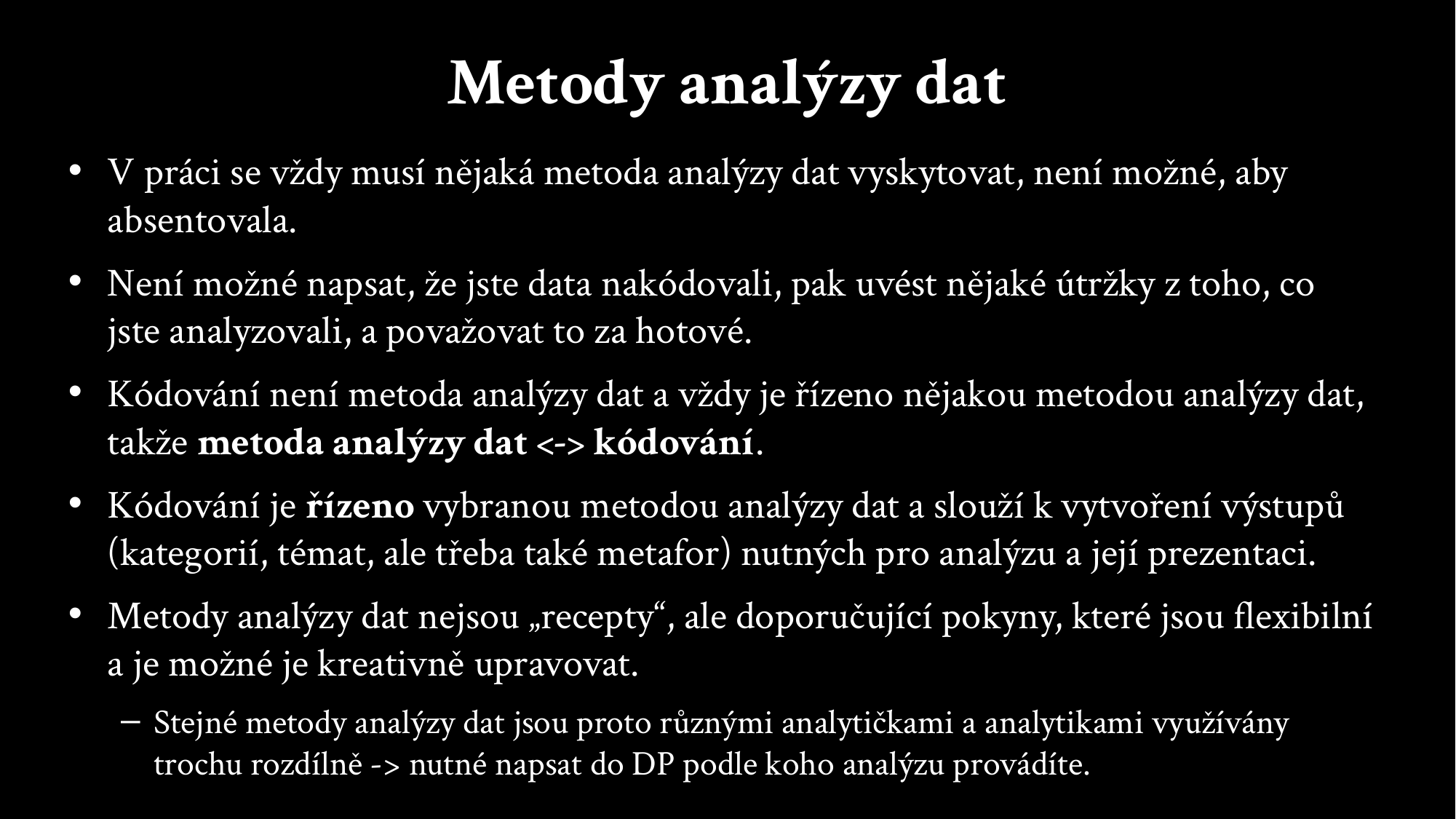

# Metody analýzy dat
V práci se vždy musí nějaká metoda analýzy dat vyskytovat, není možné, aby absentovala.
Není možné napsat, že jste data nakódovali, pak uvést nějaké útržky z toho, co jste analyzovali, a považovat to za hotové.
Kódování není metoda analýzy dat a vždy je řízeno nějakou metodou analýzy dat, takže metoda analýzy dat <-> kódování.
Kódování je řízeno vybranou metodou analýzy dat a slouží k vytvoření výstupů (kategorií, témat, ale třeba také metafor) nutných pro analýzu a její prezentaci.
Metody analýzy dat nejsou „recepty“, ale doporučující pokyny, které jsou flexibilní a je možné je kreativně upravovat.
Stejné metody analýzy dat jsou proto různými analytičkami a analytikami využívány trochu rozdílně -> nutné napsat do DP podle koho analýzu provádíte.